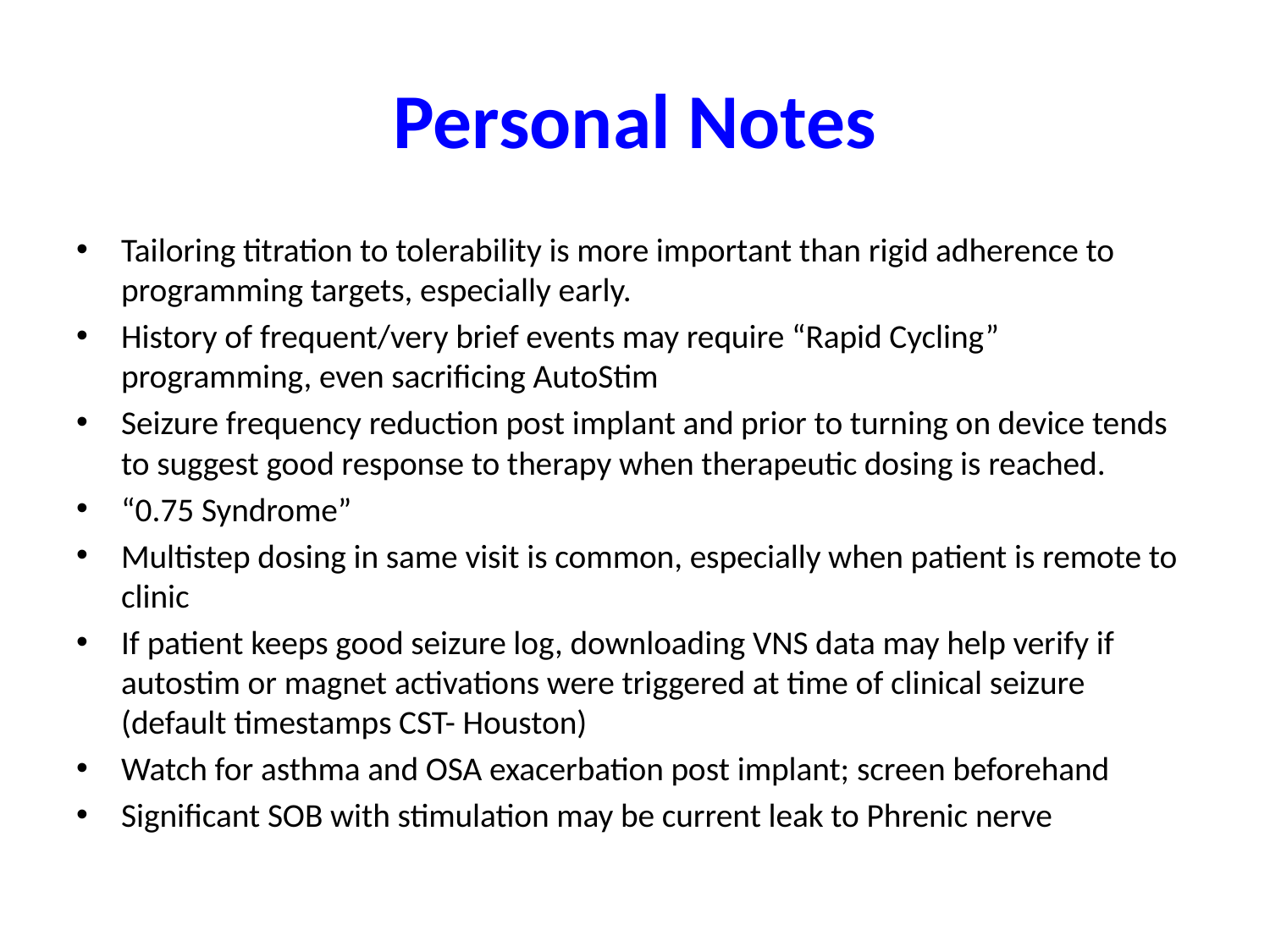

# Personal Notes
Tailoring titration to tolerability is more important than rigid adherence to programming targets, especially early.
History of frequent/very brief events may require “Rapid Cycling” programming, even sacrificing AutoStim
Seizure frequency reduction post implant and prior to turning on device tends to suggest good response to therapy when therapeutic dosing is reached.
“0.75 Syndrome”
Multistep dosing in same visit is common, especially when patient is remote to clinic
If patient keeps good seizure log, downloading VNS data may help verify if autostim or magnet activations were triggered at time of clinical seizure (default timestamps CST- Houston)
Watch for asthma and OSA exacerbation post implant; screen beforehand
Significant SOB with stimulation may be current leak to Phrenic nerve